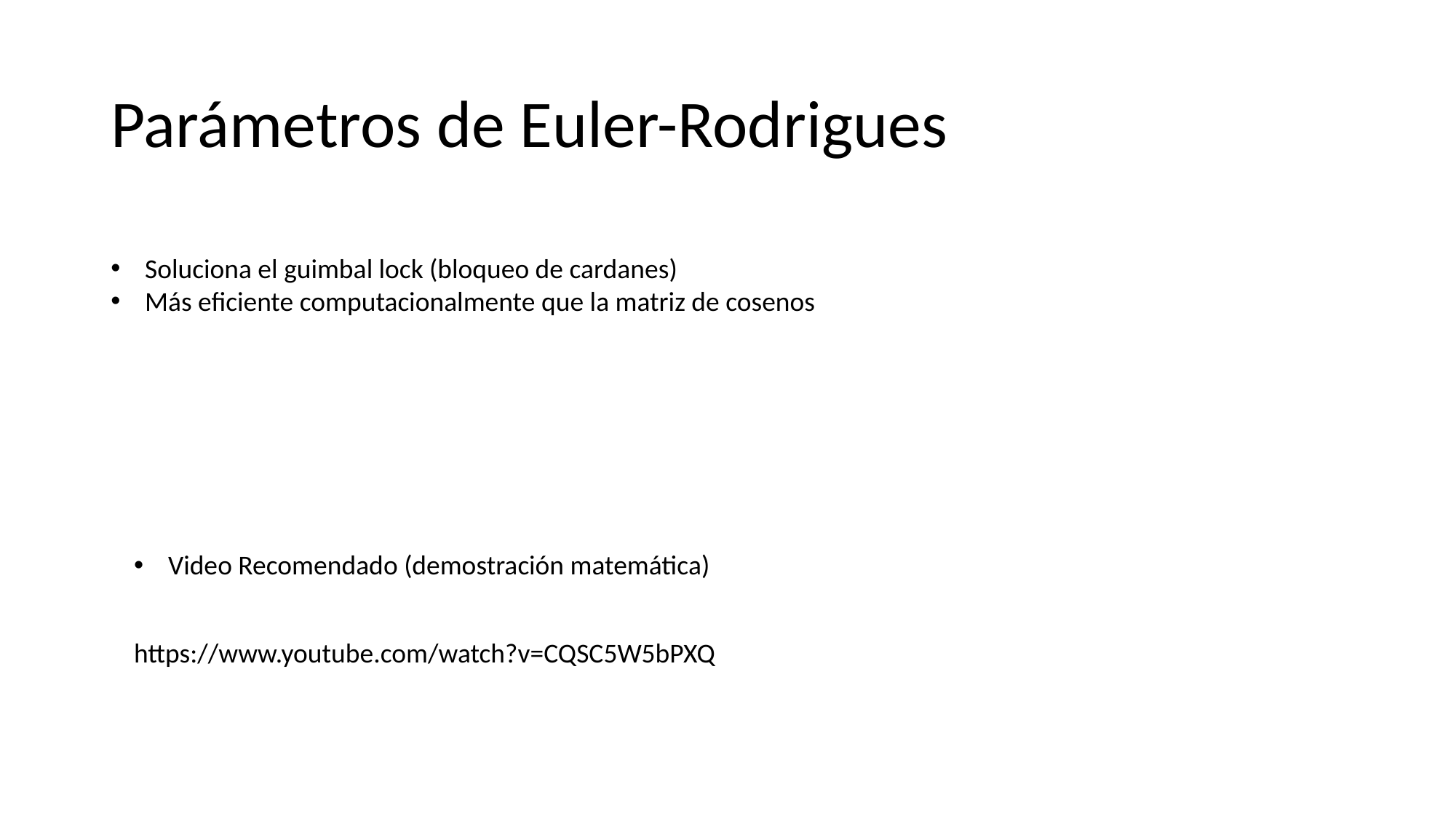

# Parámetros de Euler-Rodrigues
Soluciona el guimbal lock (bloqueo de cardanes)
Más eficiente computacionalmente que la matriz de cosenos
Video Recomendado (demostración matemática)
https://www.youtube.com/watch?v=CQSC5W5bPXQ